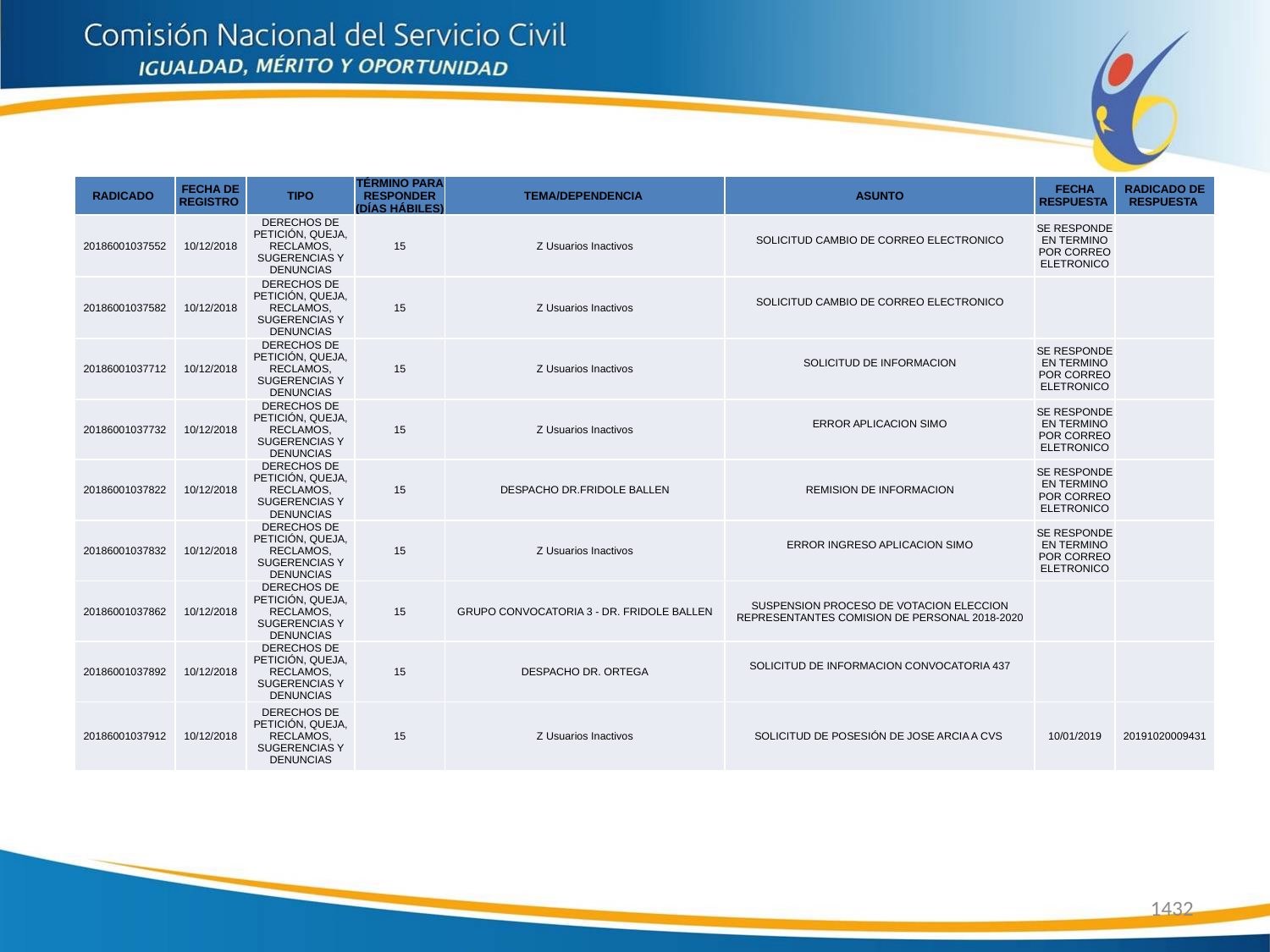

| RADICADO | FECHA DE REGISTRO | TIPO | TÉRMINO PARA RESPONDER (DÍAS HÁBILES) | TEMA/DEPENDENCIA | ASUNTO | FECHA RESPUESTA | RADICADO DE RESPUESTA |
| --- | --- | --- | --- | --- | --- | --- | --- |
| 20186001037552 | 10/12/2018 | DERECHOS DE PETICIÓN, QUEJA, RECLAMOS, SUGERENCIAS Y DENUNCIAS | 15 | Z Usuarios Inactivos | SOLICITUD CAMBIO DE CORREO ELECTRONICO | SE RESPONDE EN TERMINO POR CORREO ELETRONICO |  |
| 20186001037582 | 10/12/2018 | DERECHOS DE PETICIÓN, QUEJA, RECLAMOS, SUGERENCIAS Y DENUNCIAS | 15 | Z Usuarios Inactivos | SOLICITUD CAMBIO DE CORREO ELECTRONICO |  |  |
| 20186001037712 | 10/12/2018 | DERECHOS DE PETICIÓN, QUEJA, RECLAMOS, SUGERENCIAS Y DENUNCIAS | 15 | Z Usuarios Inactivos | SOLICITUD DE INFORMACION | SE RESPONDE EN TERMINO POR CORREO ELETRONICO |  |
| 20186001037732 | 10/12/2018 | DERECHOS DE PETICIÓN, QUEJA, RECLAMOS, SUGERENCIAS Y DENUNCIAS | 15 | Z Usuarios Inactivos | ERROR APLICACION SIMO | SE RESPONDE EN TERMINO POR CORREO ELETRONICO |  |
| 20186001037822 | 10/12/2018 | DERECHOS DE PETICIÓN, QUEJA, RECLAMOS, SUGERENCIAS Y DENUNCIAS | 15 | DESPACHO DR.FRIDOLE BALLEN | REMISION DE INFORMACION | SE RESPONDE EN TERMINO POR CORREO ELETRONICO |  |
| 20186001037832 | 10/12/2018 | DERECHOS DE PETICIÓN, QUEJA, RECLAMOS, SUGERENCIAS Y DENUNCIAS | 15 | Z Usuarios Inactivos | ERROR INGRESO APLICACION SIMO | SE RESPONDE EN TERMINO POR CORREO ELETRONICO |  |
| 20186001037862 | 10/12/2018 | DERECHOS DE PETICIÓN, QUEJA, RECLAMOS, SUGERENCIAS Y DENUNCIAS | 15 | GRUPO CONVOCATORIA 3 - DR. FRIDOLE BALLEN | SUSPENSION PROCESO DE VOTACION ELECCION REPRESENTANTES COMISION DE PERSONAL 2018-2020 |  |  |
| 20186001037892 | 10/12/2018 | DERECHOS DE PETICIÓN, QUEJA, RECLAMOS, SUGERENCIAS Y DENUNCIAS | 15 | DESPACHO DR. ORTEGA | SOLICITUD DE INFORMACION CONVOCATORIA 437 |  |  |
| 20186001037912 | 10/12/2018 | DERECHOS DE PETICIÓN, QUEJA, RECLAMOS, SUGERENCIAS Y DENUNCIAS | 15 | Z Usuarios Inactivos | SOLICITUD DE POSESIÓN DE JOSE ARCIA A CVS | 10/01/2019 | 20191020009431 |
1432